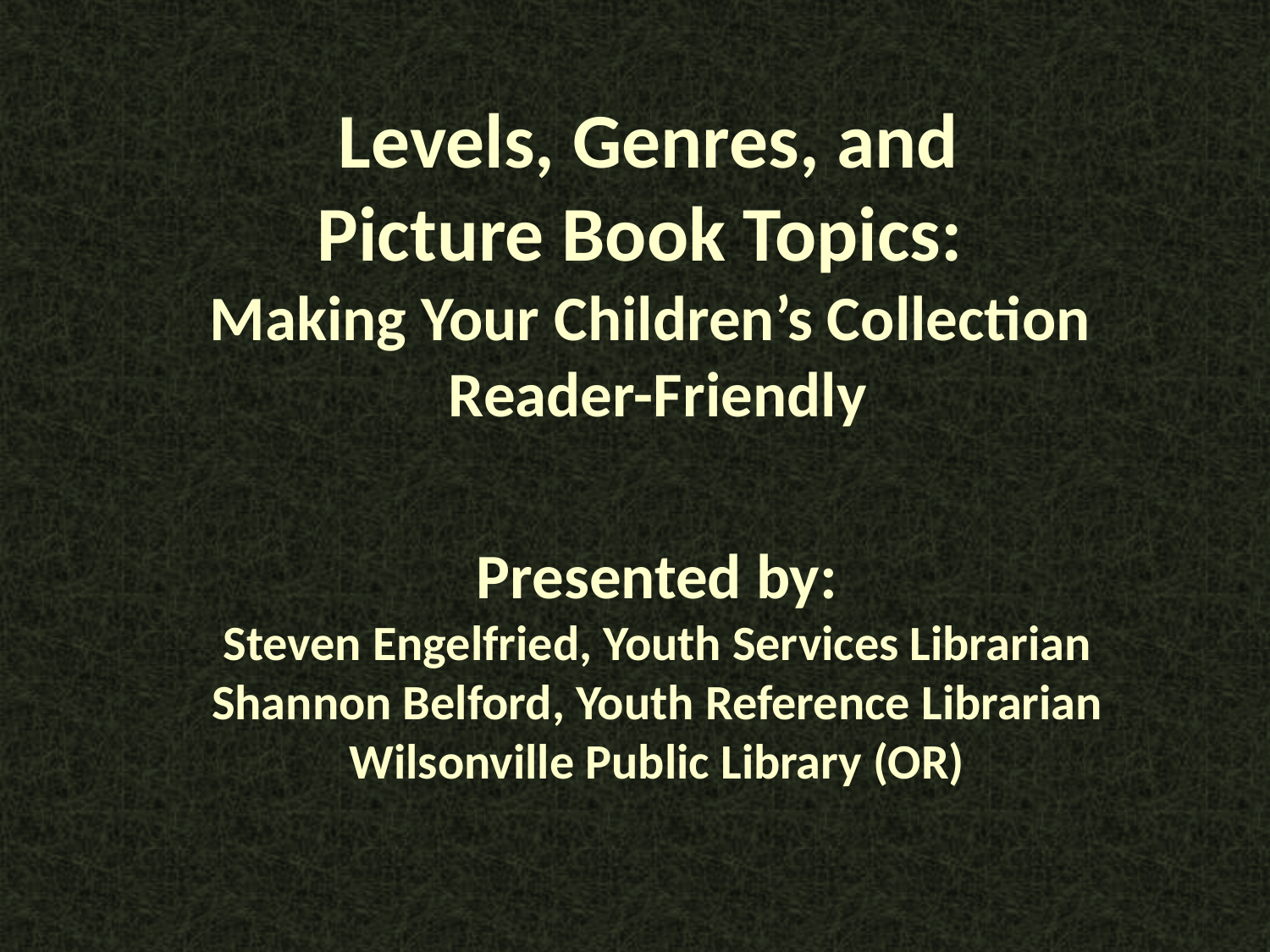

Levels, Genres, and
Picture Book Topics:
Making Your Children’s Collection
Reader-Friendly
Presented by:
Steven Engelfried, Youth Services Librarian
Shannon Belford, Youth Reference Librarian
Wilsonville Public Library (OR)